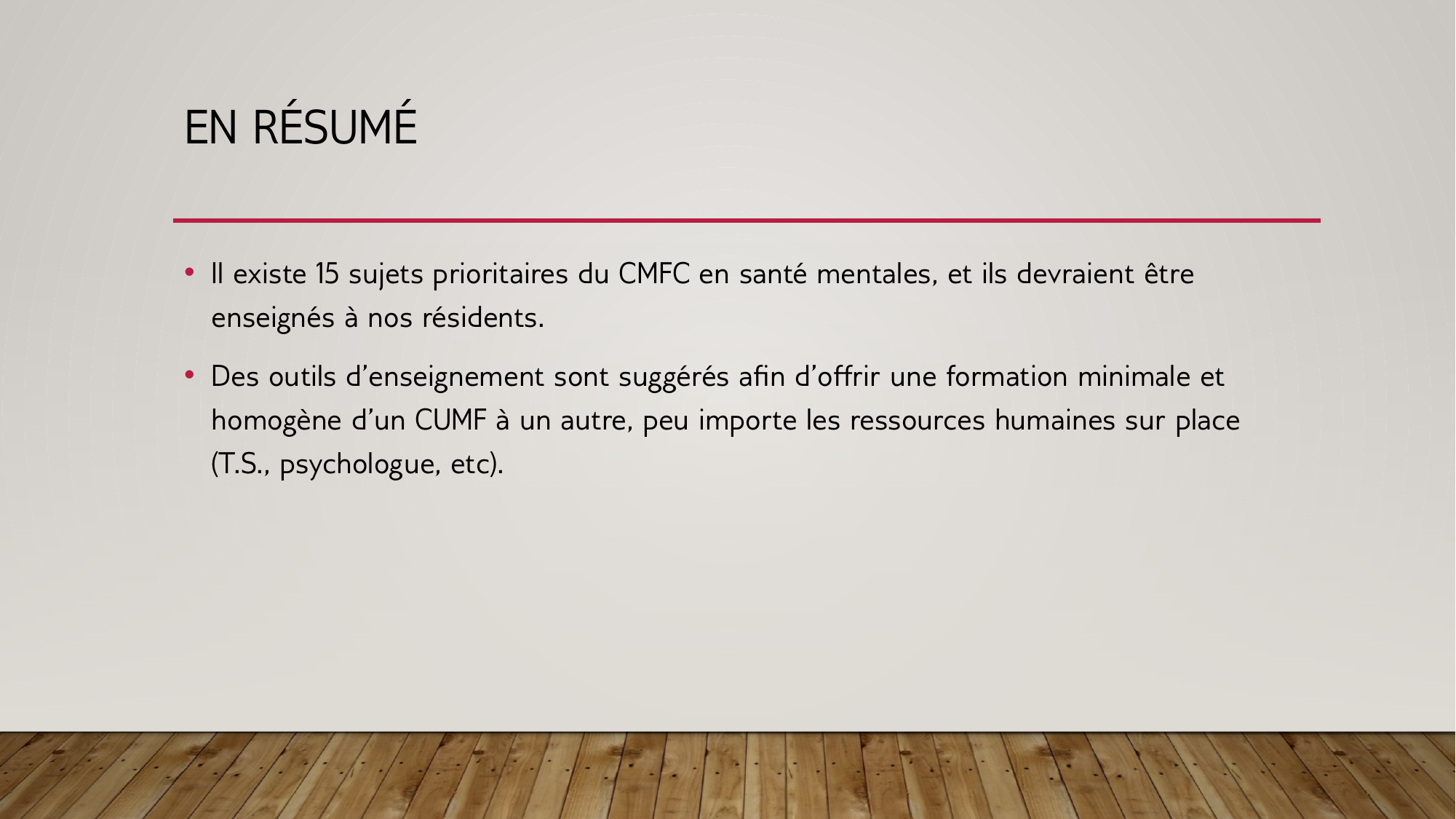

# En résumé
Il existe 15 sujets prioritaires du CMFC en santé mentales, et ils devraient être enseignés à nos résidents.
Des outils d’enseignement sont suggérés afin d’offrir une formation minimale et homogène d’un CUMF à un autre, peu importe les ressources humaines sur place (T.S., psychologue, etc).